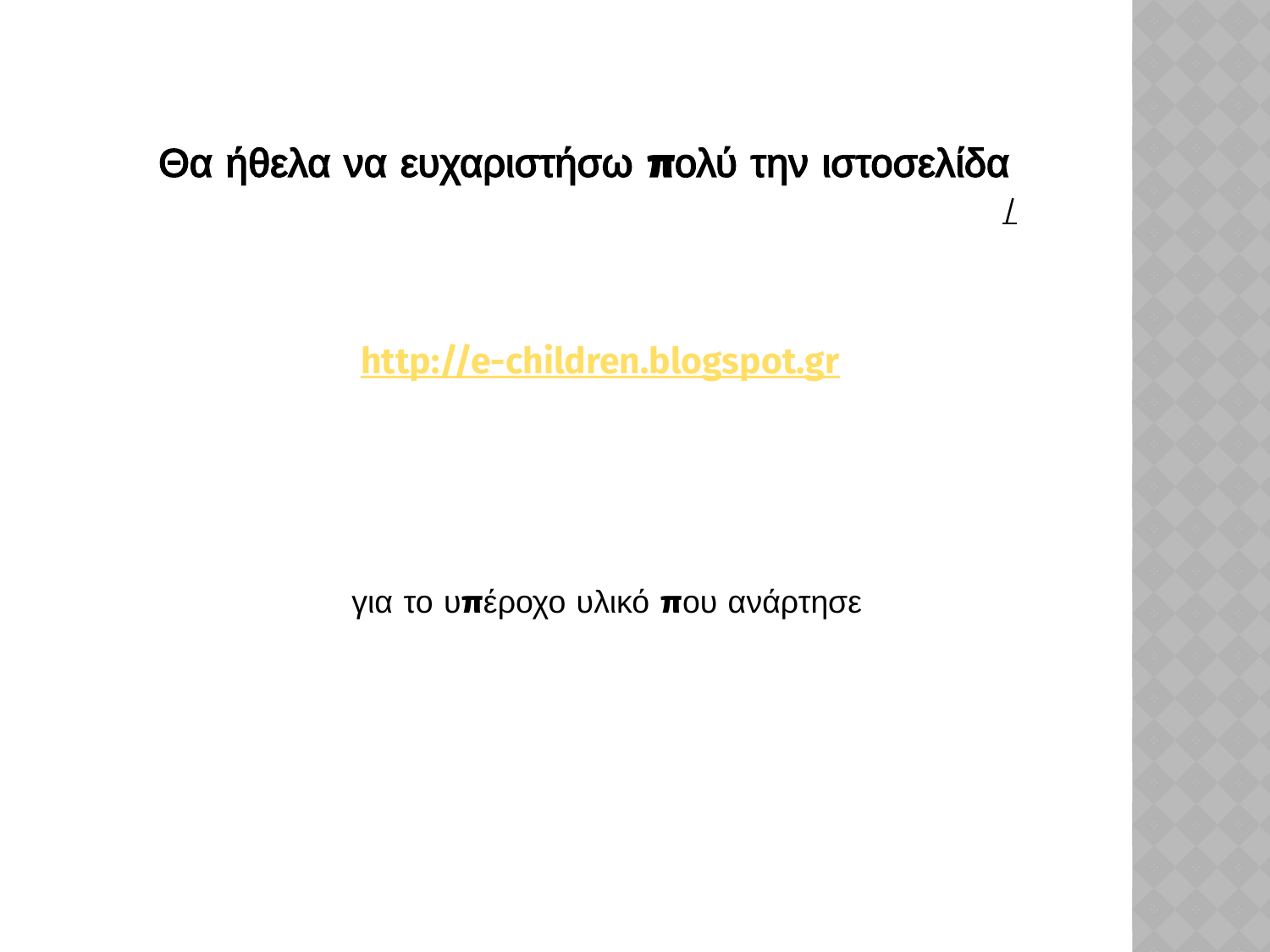

Θα ήθελα να ευχαριστήσω πολύ την ιστοσελίδα
/
# http://e-children.blogspot.gr
για το υπέροχο υλικό που ανάρτησε